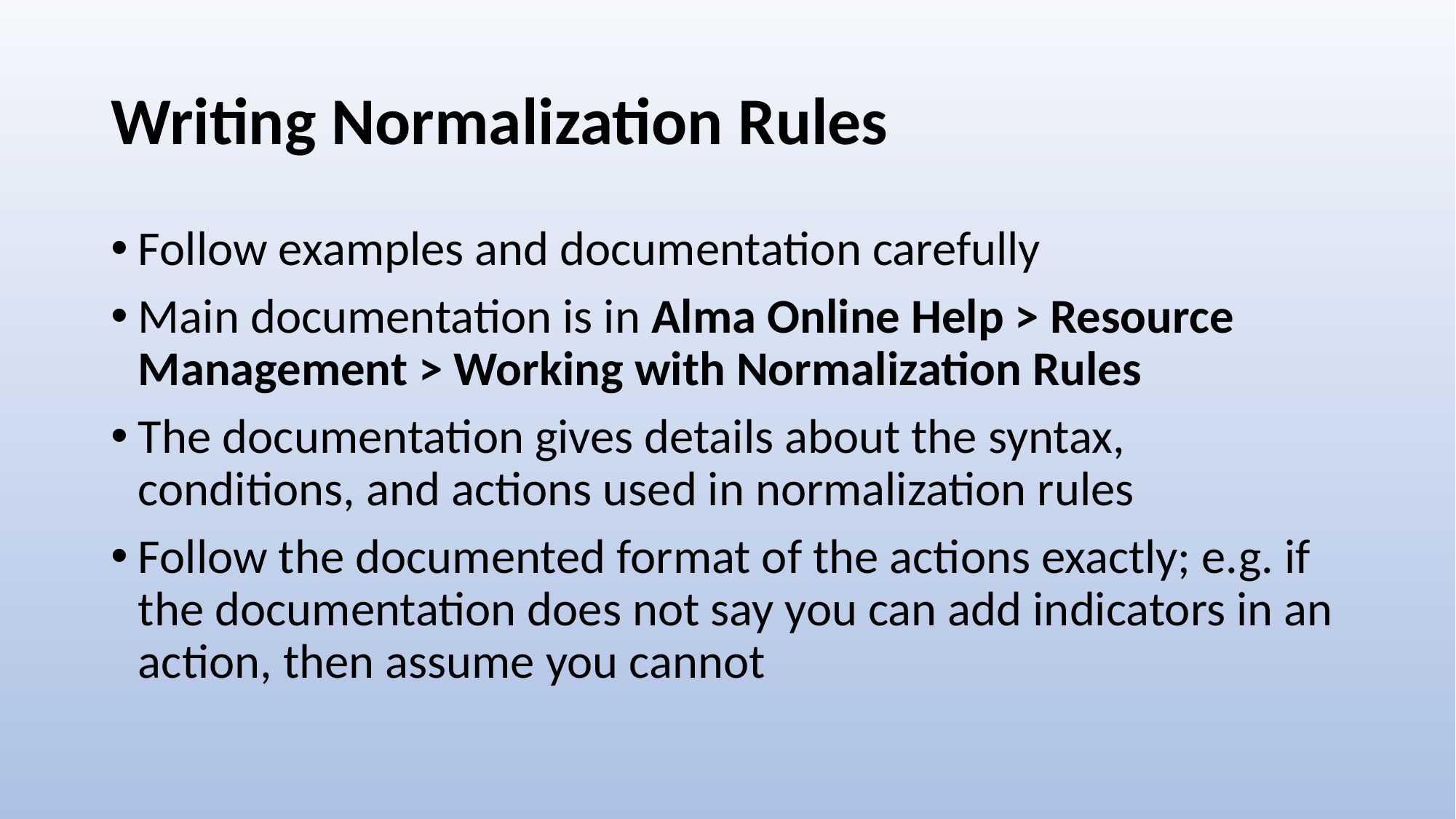

# Writing Normalization Rules
Follow examples and documentation carefully
Main documentation is in Alma Online Help > Resource Management > Working with Normalization Rules
The documentation gives details about the syntax, conditions, and actions used in normalization rules
Follow the documented format of the actions exactly; e.g. if the documentation does not say you can add indicators in an action, then assume you cannot